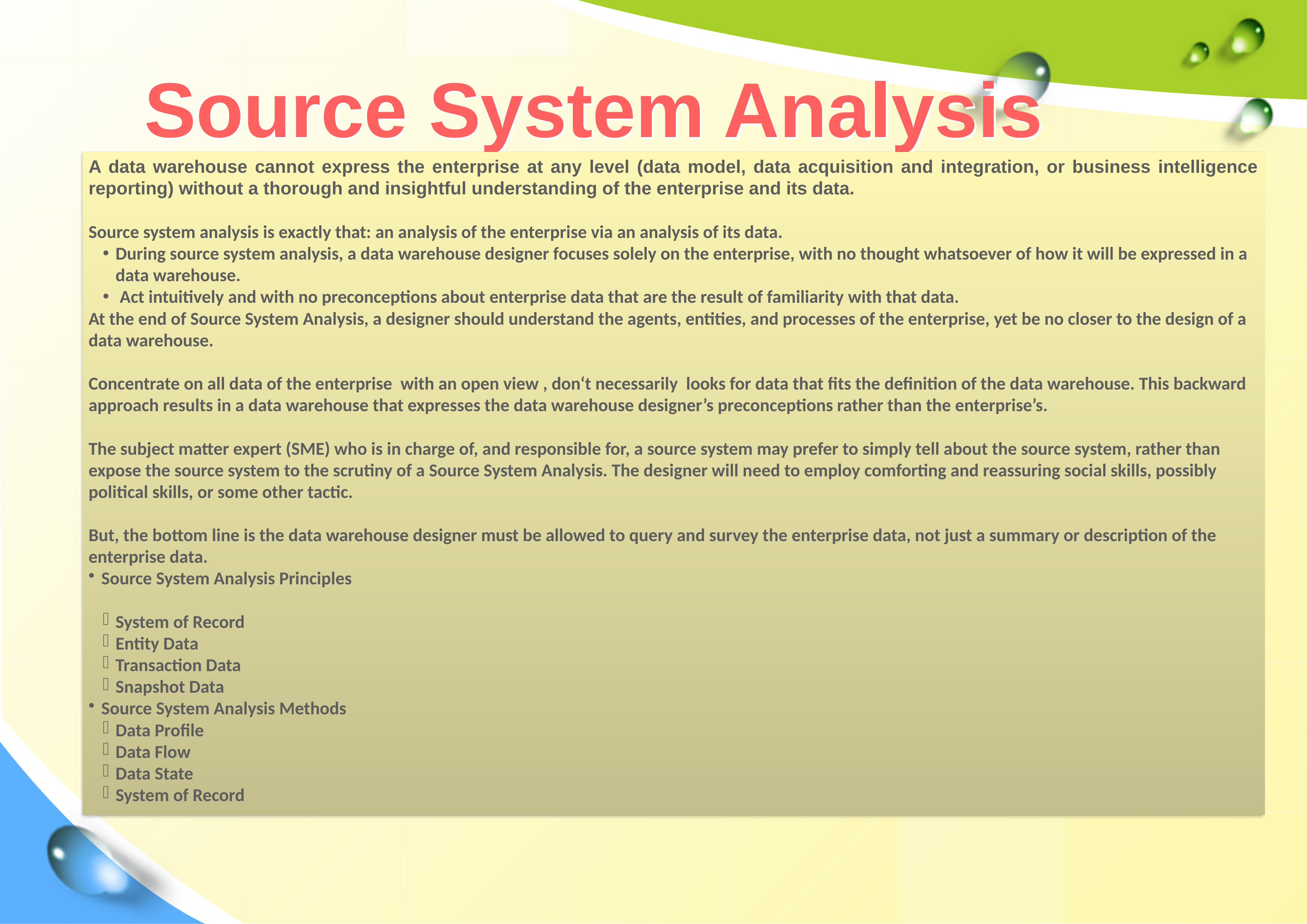

# Source System Analysis
A data warehouse cannot express the enterprise at any level (data model, data acquisition and integration, or business intelligence reporting) without a thorough and insightful understanding of the enterprise and its data.

Source system analysis is exactly that: an analysis of the enterprise via an analysis of its data.
During source system analysis, a data warehouse designer focuses solely on the enterprise, with no thought whatsoever of how it will be expressed in a data warehouse.
 Act intuitively and with no preconceptions about enterprise data that are the result of familiarity with that data.
At the end of Source System Analysis, a designer should understand the agents, entities, and processes of the enterprise, yet be no closer to the design of a data warehouse.

Concentrate on all data of the enterprise  with an open view , don‘t necessarily  looks for data that fits the definition of the data warehouse. This backward approach results in a data warehouse that expresses the data warehouse designer’s preconceptions rather than the enterprise’s.

The subject matter expert (SME) who is in charge of, and responsible for, a source system may prefer to simply tell about the source system, rather than expose the source system to the scrutiny of a Source System Analysis. The designer will need to employ comforting and reassuring social skills, possibly political skills, or some other tactic.

But, the bottom line is the data warehouse designer must be allowed to query and survey the enterprise data, not just a summary or description of the enterprise data.
Source System Analysis Principles

System of Record
Entity Data
Transaction Data
Snapshot Data
Source System Analysis Methods
Data Profile
Data Flow
Data State
System of Record